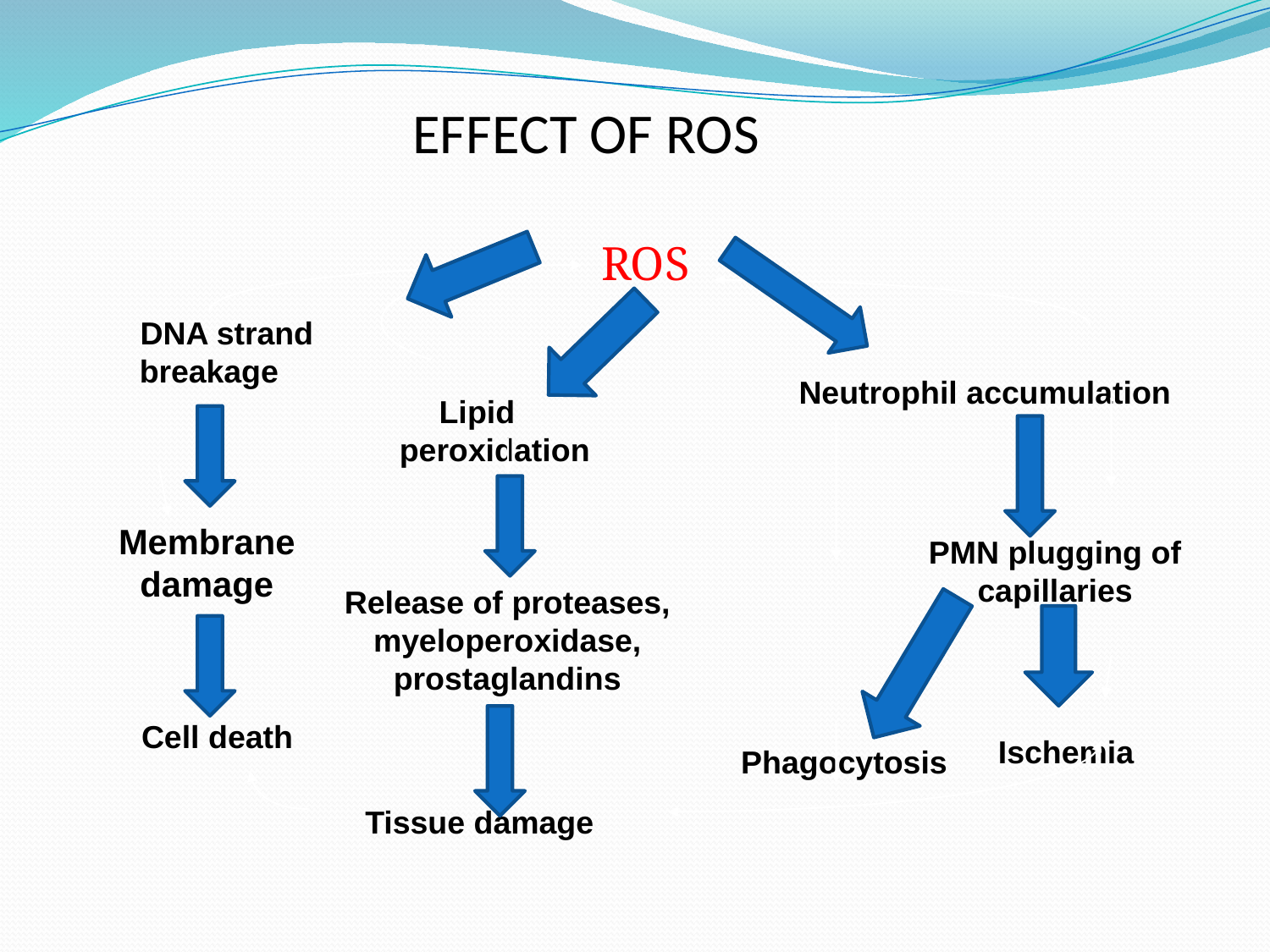

# EFFECT OF ROS

ROS

    DNA strand breakage

Neutrophil accumulation
   Lipid        peroxidation

Membrane damage
PMN plugging of capillaries
Release of proteases, myeloperoxidase, prostaglandins

Cell death

Ischemia
Phagocytosis

Tissue damage